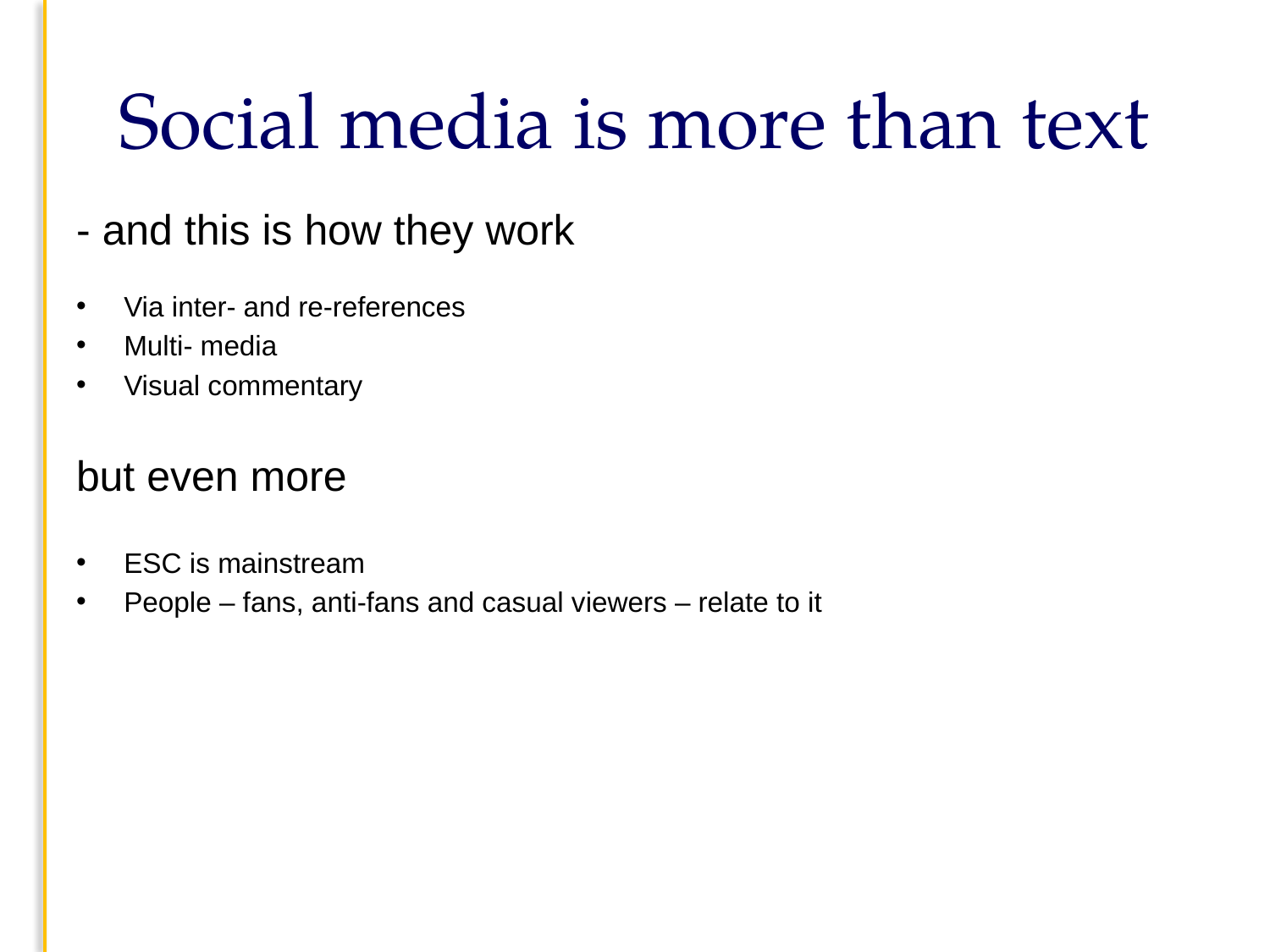

# Social media is more than text
- and this is how they work

Via inter- and re-references
Multi- media
Visual commentary

but even more

ESC is mainstream
People – fans, anti-fans and casual viewers – relate to it